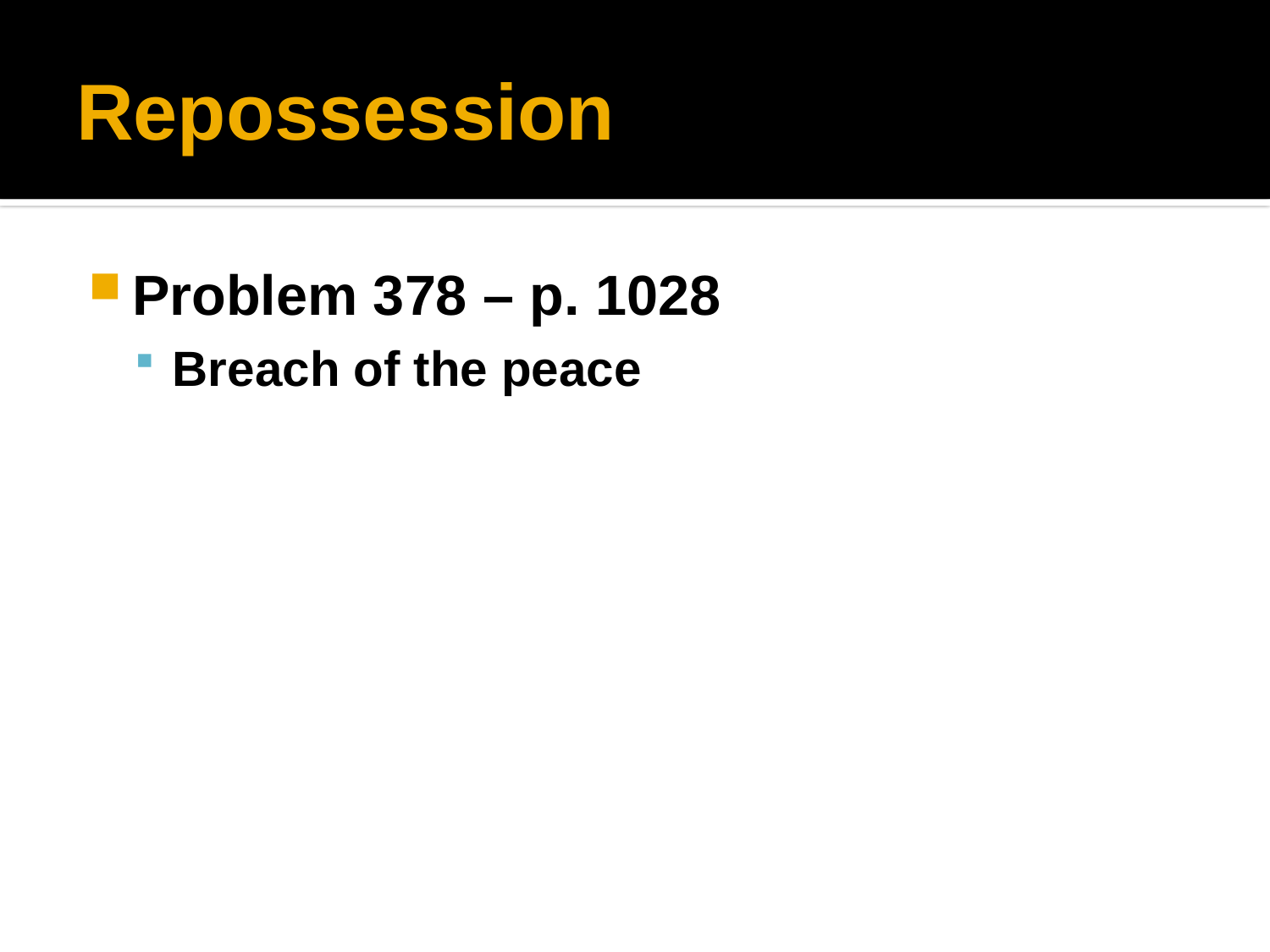

# Repossession
Problem 378 – p. 1028
Breach of the peace